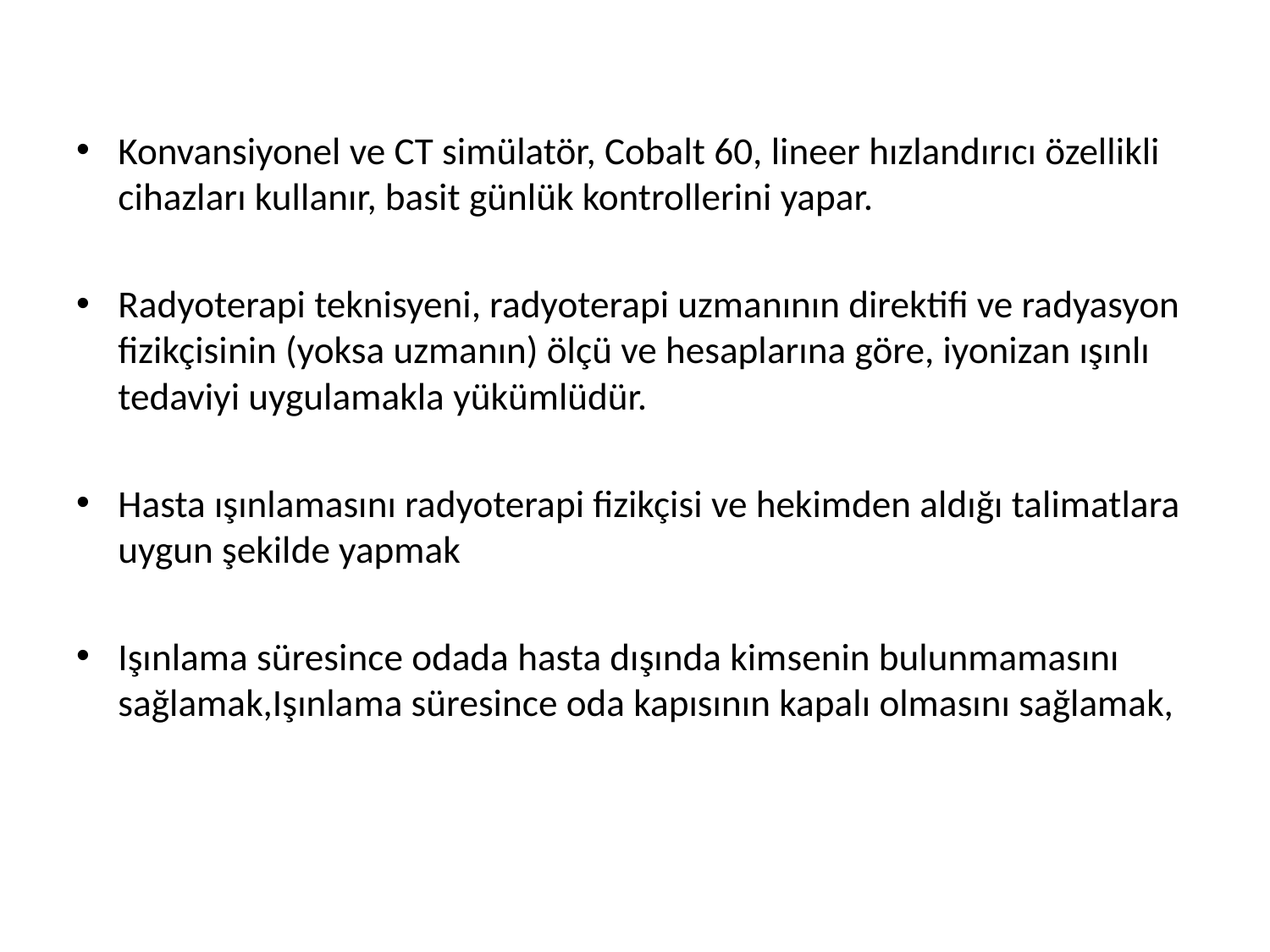

#

Konvansiyonel ve CT simülatör, Cobalt 60, lineer hızlandırıcı özellikli cihazları kullanır, basit günlük kontrollerini yapar.

Radyoterapi teknisyeni, radyoterapi uzmanının direktifi ve radyasyon fizikçisinin (yoksa uzmanın) ölçü ve hesaplarına göre, iyonizan ışınlı tedaviyi uygulamakla yükümlüdür.

Hasta ışınlamasını radyoterapi fizikçisi ve hekimden aldığı talimatlara uygun şekilde yapmak

Işınlama süresince odada hasta dışında kimsenin bulunmamasını sağlamak,Işınlama süresince oda kapısının kapalı olmasını sağlamak,